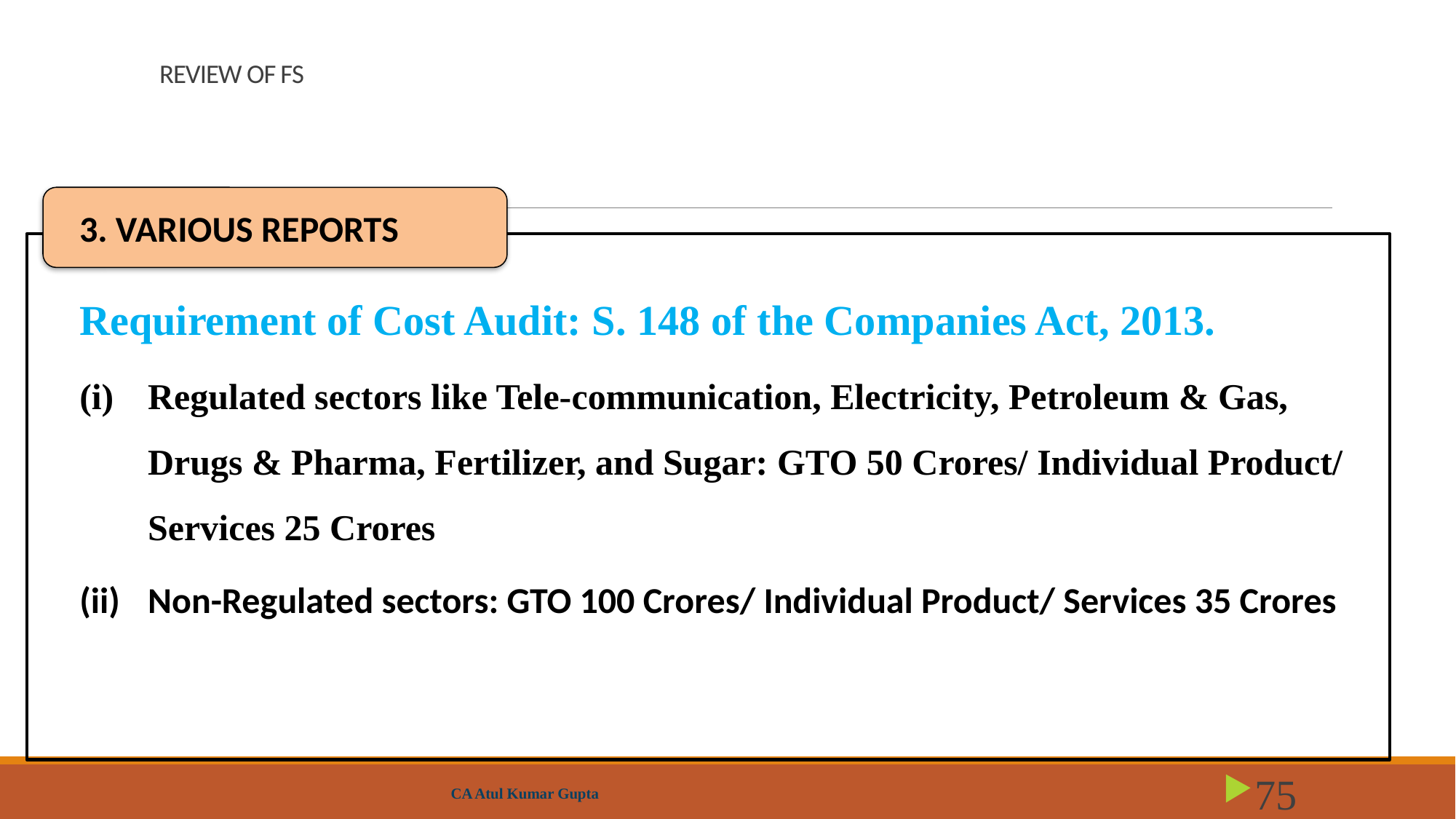

# REVIEW OF FS
3. VARIOUS REPORTS

Requirement of Cost Audit: S. 148 of the Companies Act, 2013.
Regulated sectors like Tele-communication, Electricity, Petroleum & Gas, Drugs & Pharma, Fertilizer, and Sugar: GTO 50 Crores/ Individual Product/ Services 25 Crores
Non-Regulated sectors: GTO 100 Crores/ Individual Product/ Services 35 Crores

CA Atul Kumar Gupta
75